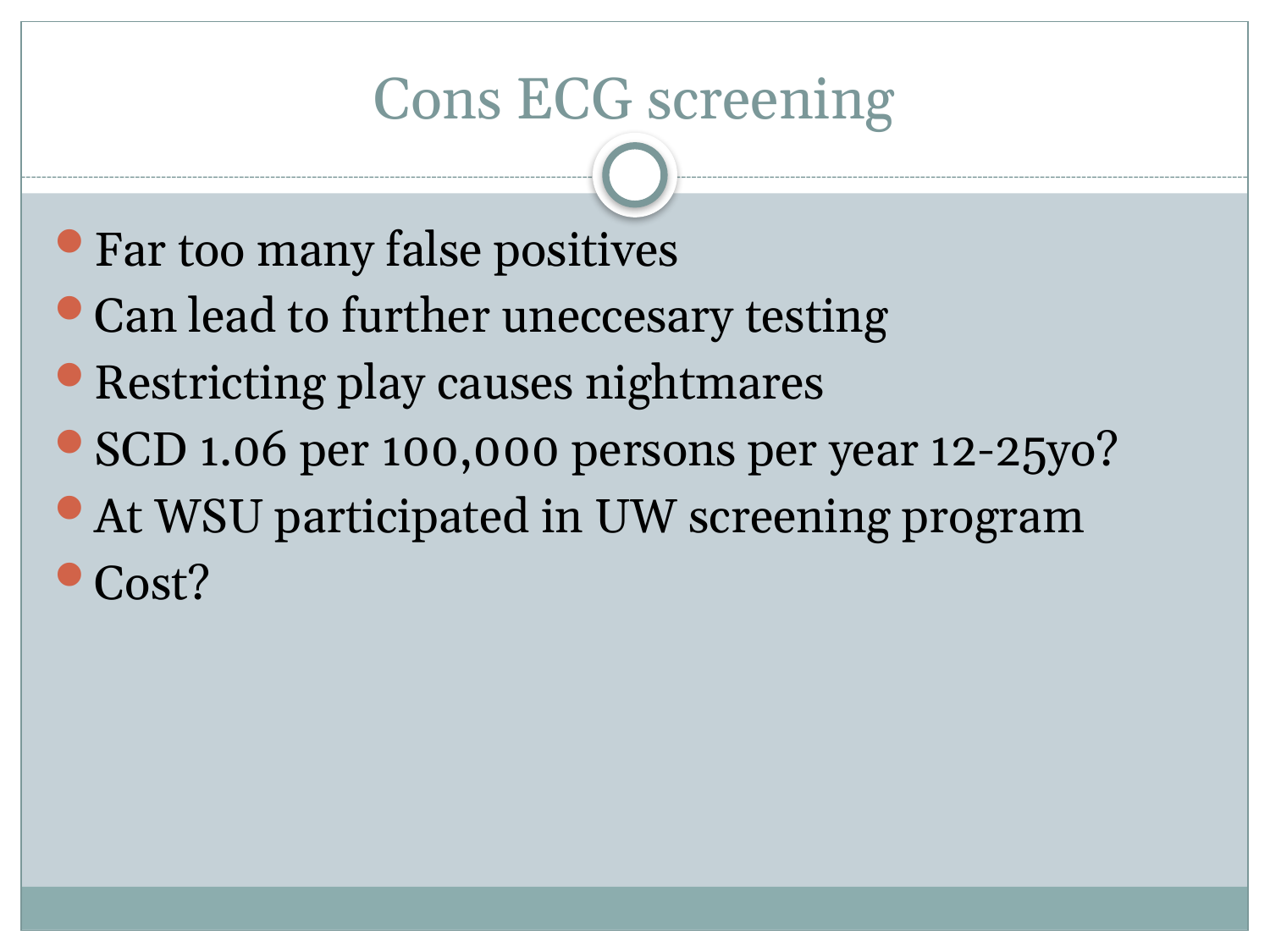

# Cons ECG screening
Far too many false positives
Can lead to further uneccesary testing
Restricting play causes nightmares
SCD 1.06 per 100,000 persons per year 12-25yo?
At WSU participated in UW screening program
Cost?